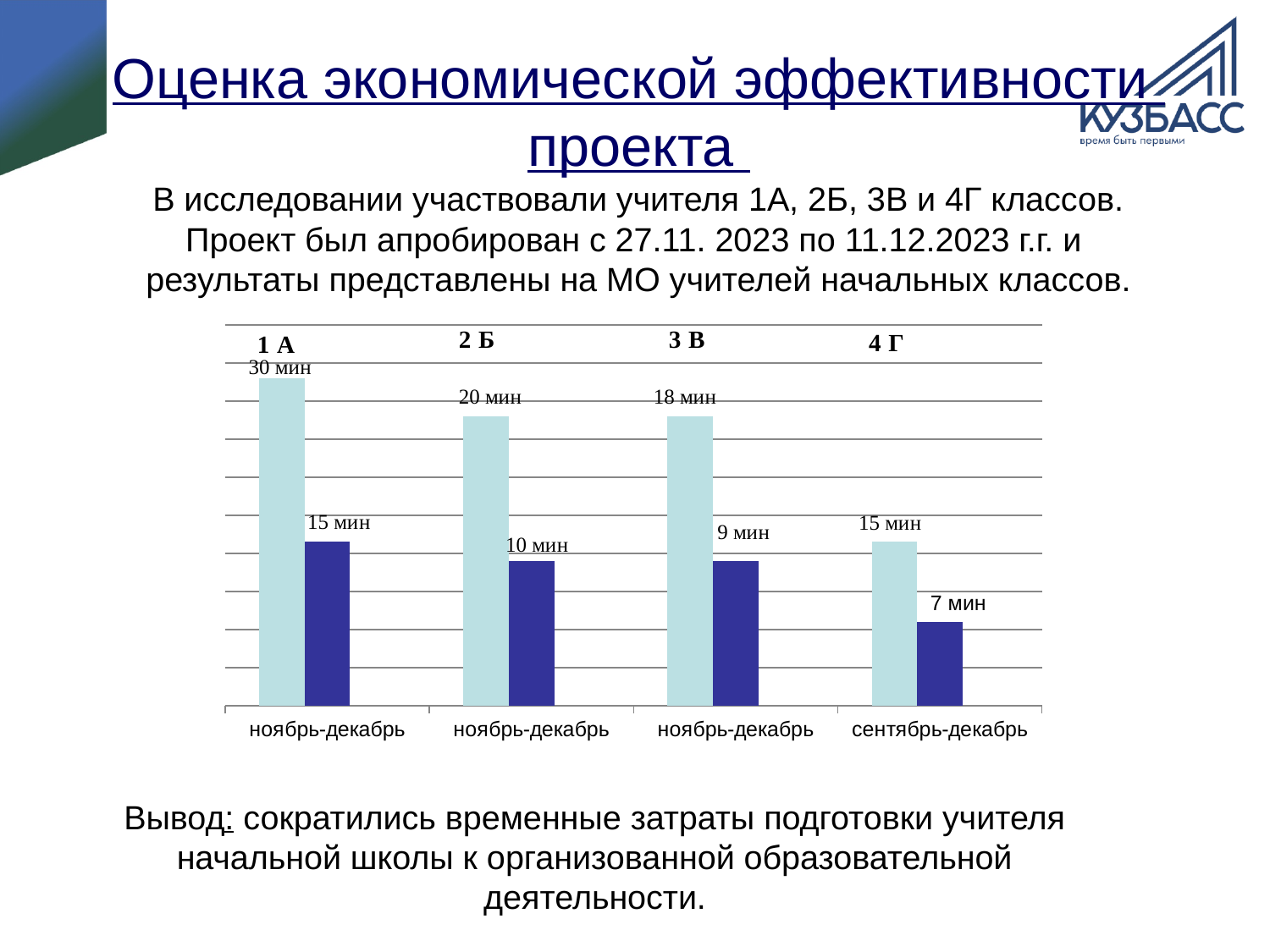

# Оценка экономической эффективности проекта В исследовании участвовали учителя 1А, 2Б, 3В и 4Г классов. Проект был апробирован с 27.11. 2023 по 11.12.2023 г.г. и результаты представлены на МО учителей начальных классов.

### Chart

| Category | Столбец1 | Столбец2 |  |
|---|---|---|---|
| ноябрь-декабрь | 4.3 | 2.15 | None |
| ноябрь-декабрь | 3.8 | 1.9 | None |
| ноябрь-декабрь | 3.8 | 1.9 | None |
| сентябрь-декабрь | 2.15 | 1.1 | None |
7 мин

Вывод: сократились временные затраты подготовки учителя начальной школы к организованной образовательной деятельности.